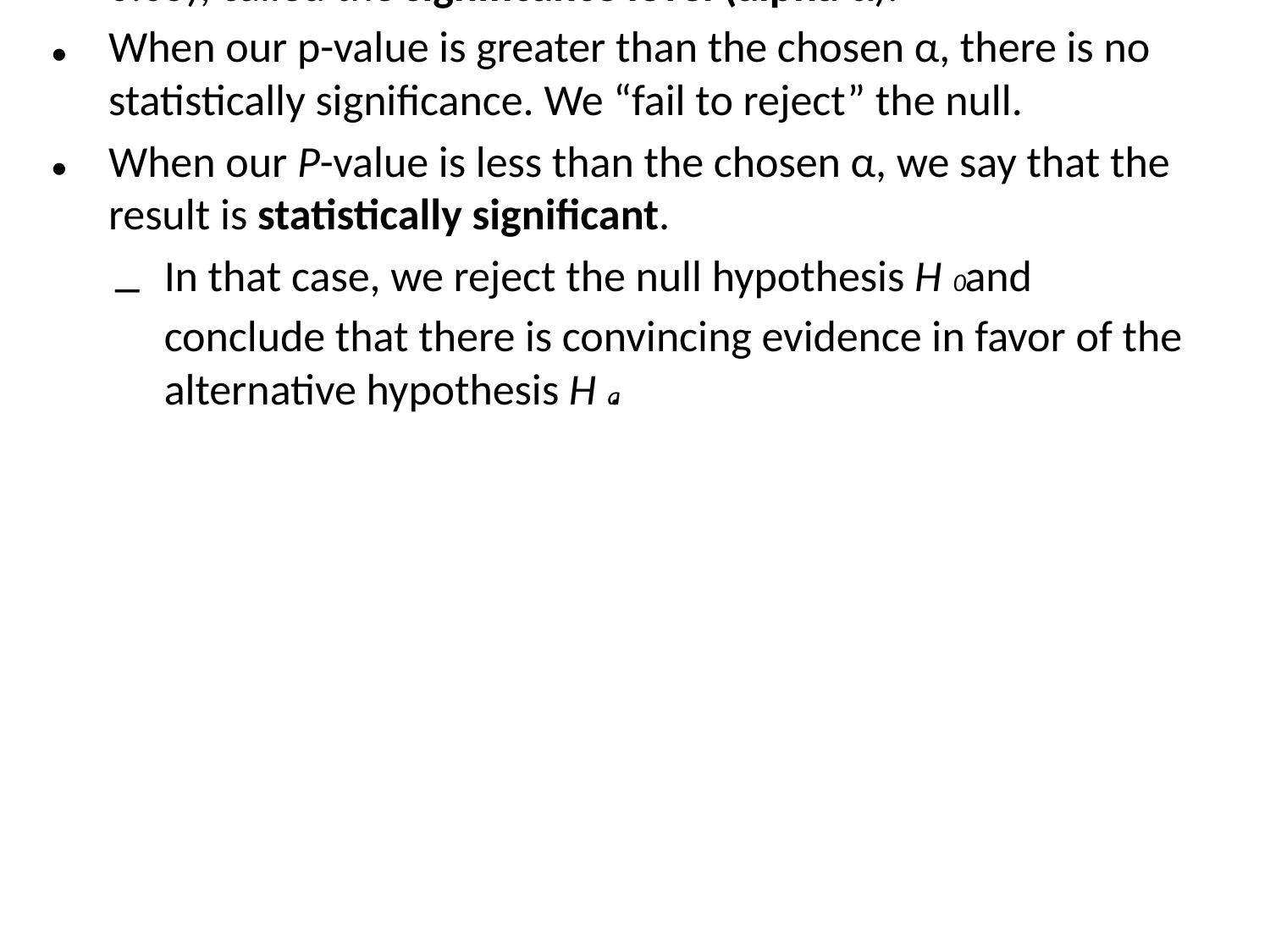

Statistically Significant

There is no perfect rule for how small a P-value we should require in order to reject H0 — it’s a matter of judgment and depends on the specific circumstances.
We can compare the P-value with a fixed value (typically α = 0.05), called the significance level (alpha α).
When our p-value is greater than the chosen α, there is no statistically significance. We “fail to reject” the null.
When our P-value is less than the chosen α, we say that the result is statistically significant.
In that case, we reject the null hypothesis H0 and conclude that there is convincing evidence in favor of the alternative hypothesis Ha.